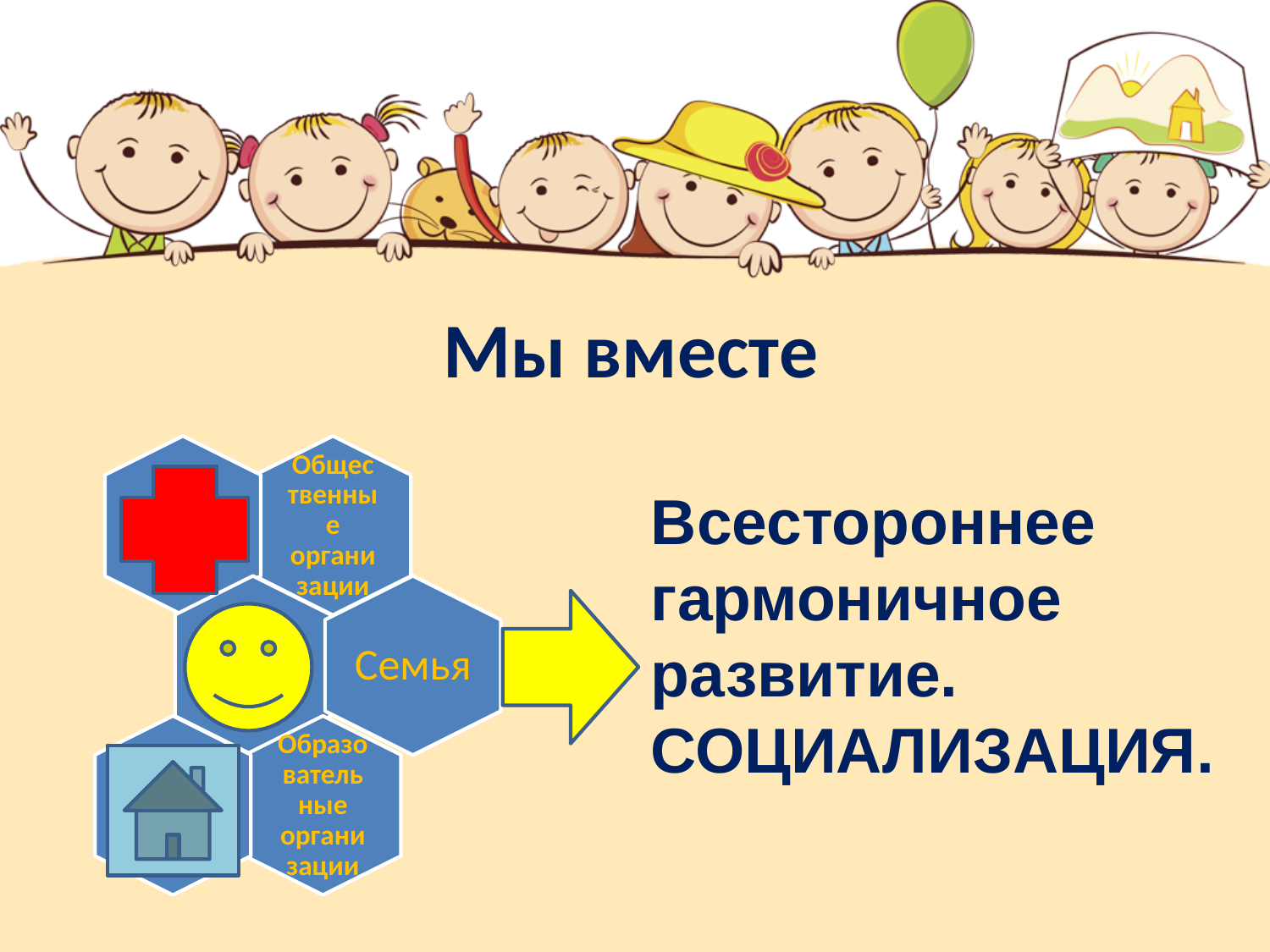

# Мы вместе
Общественные организации

Семья
Образовательные организации

Всестороннее гармоничное развитие. СОЦИАЛИЗАЦИЯ.